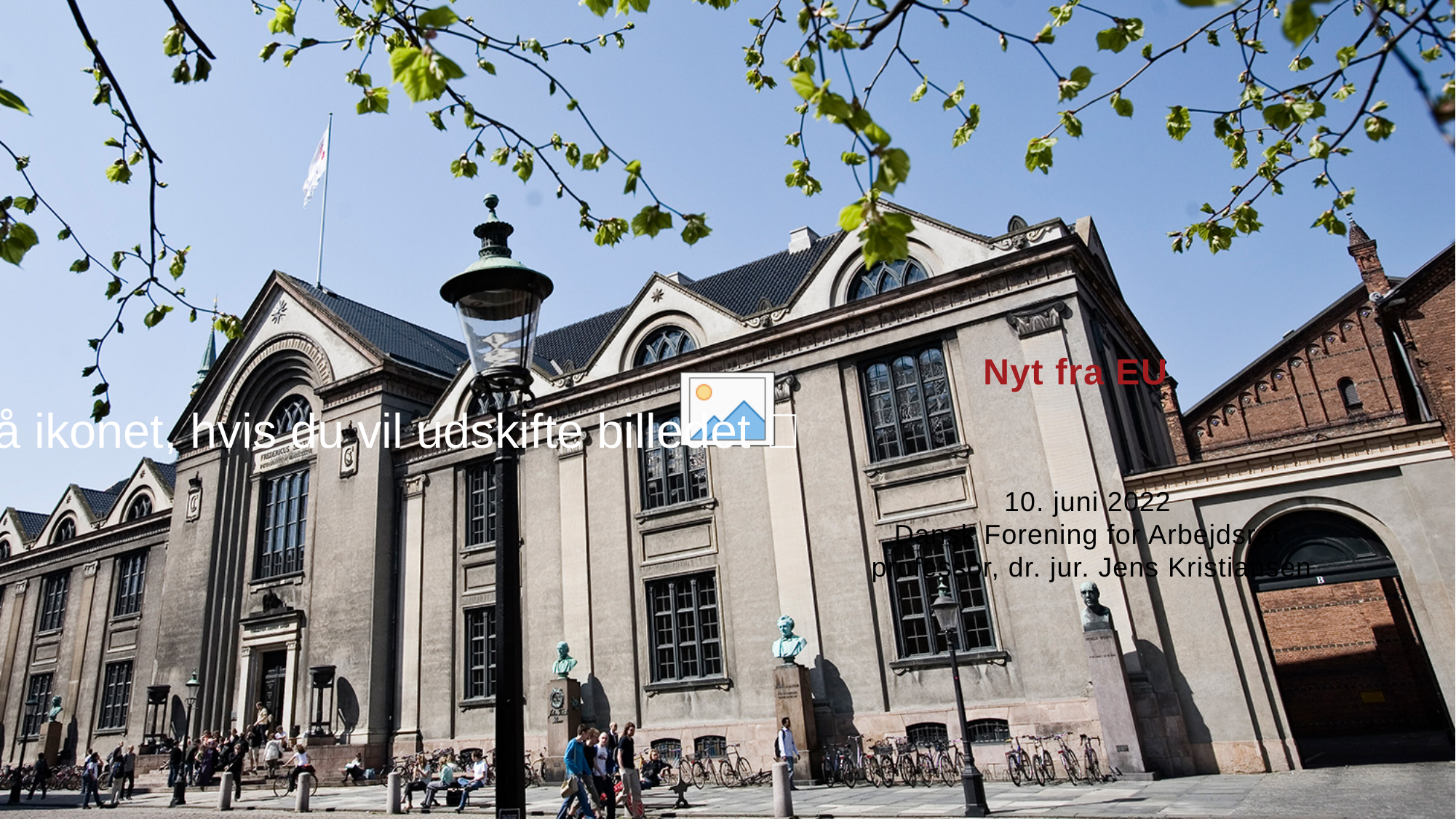

10-06-2022
1
#

Nyt fra EU
10. juni 2022
Dansk Forening for Arbejdsret
 professor, dr. jur. Jens Kristiansen